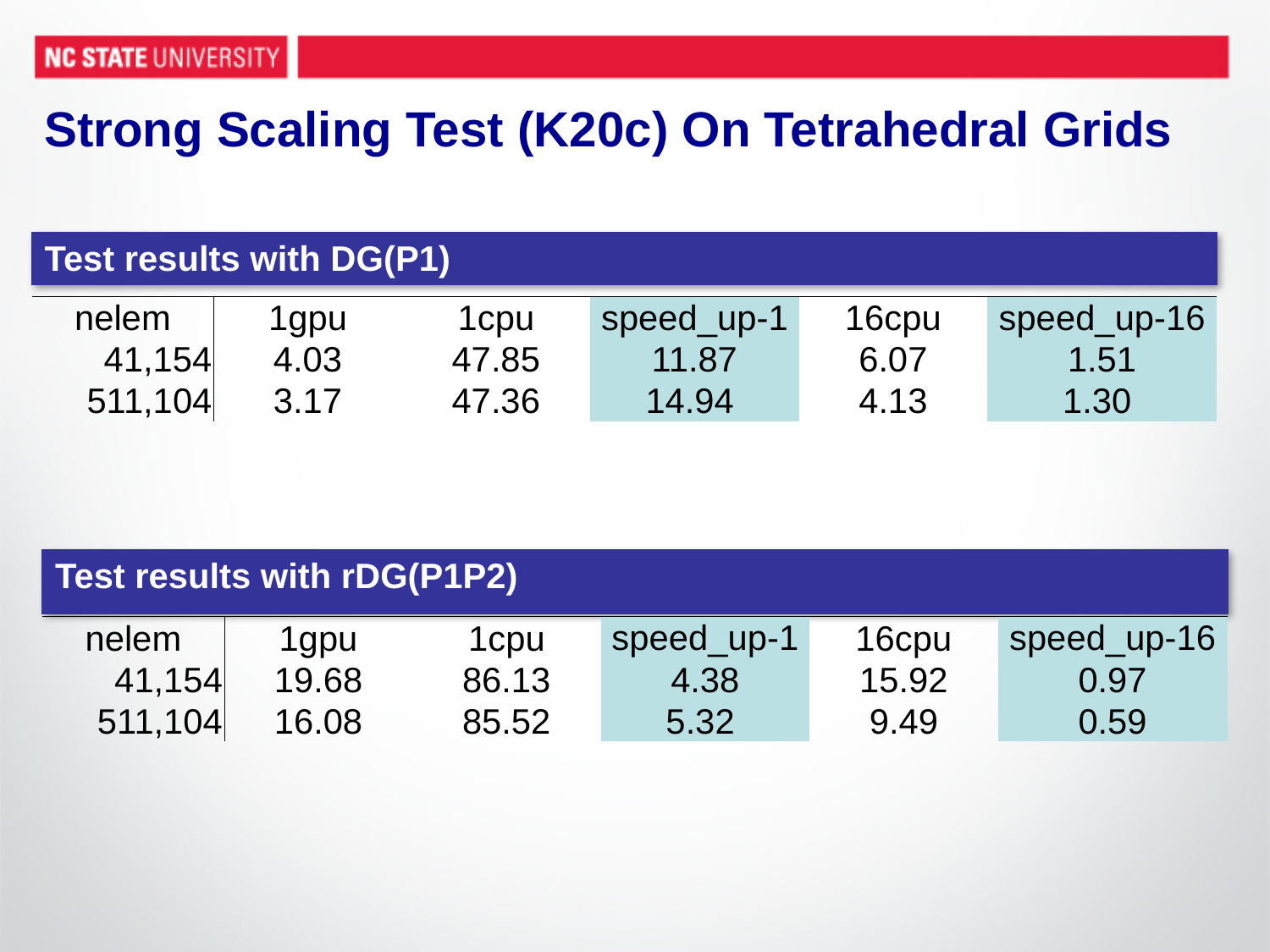

# Strong Scaling Test (K20c) On Tetrahedral Grids
| Test results with DG(P1) |
| --- |
| nelem | 1gpu | 1cpu | speed\_up-1 | 16cpu | speed\_up-16 |
| --- | --- | --- | --- | --- | --- |
| 41,154 | 4.03 | 47.85 | 11.87 | 6.07 | 1.51 |
| 511,104 | 3.17 | 47.36 | 14.94 | 4.13 | 1.30 |
| Test results with rDG(P1P2) |
| --- |
| nelem | 1gpu | 1cpu | speed\_up-1 | 16cpu | speed\_up-16 |
| --- | --- | --- | --- | --- | --- |
| 41,154 | 19.68 | 86.13 | 4.38 | 15.92 | 0.97 |
| 511,104 | 16.08 | 85.52 | 5.32 | 9.49 | 0.59 |